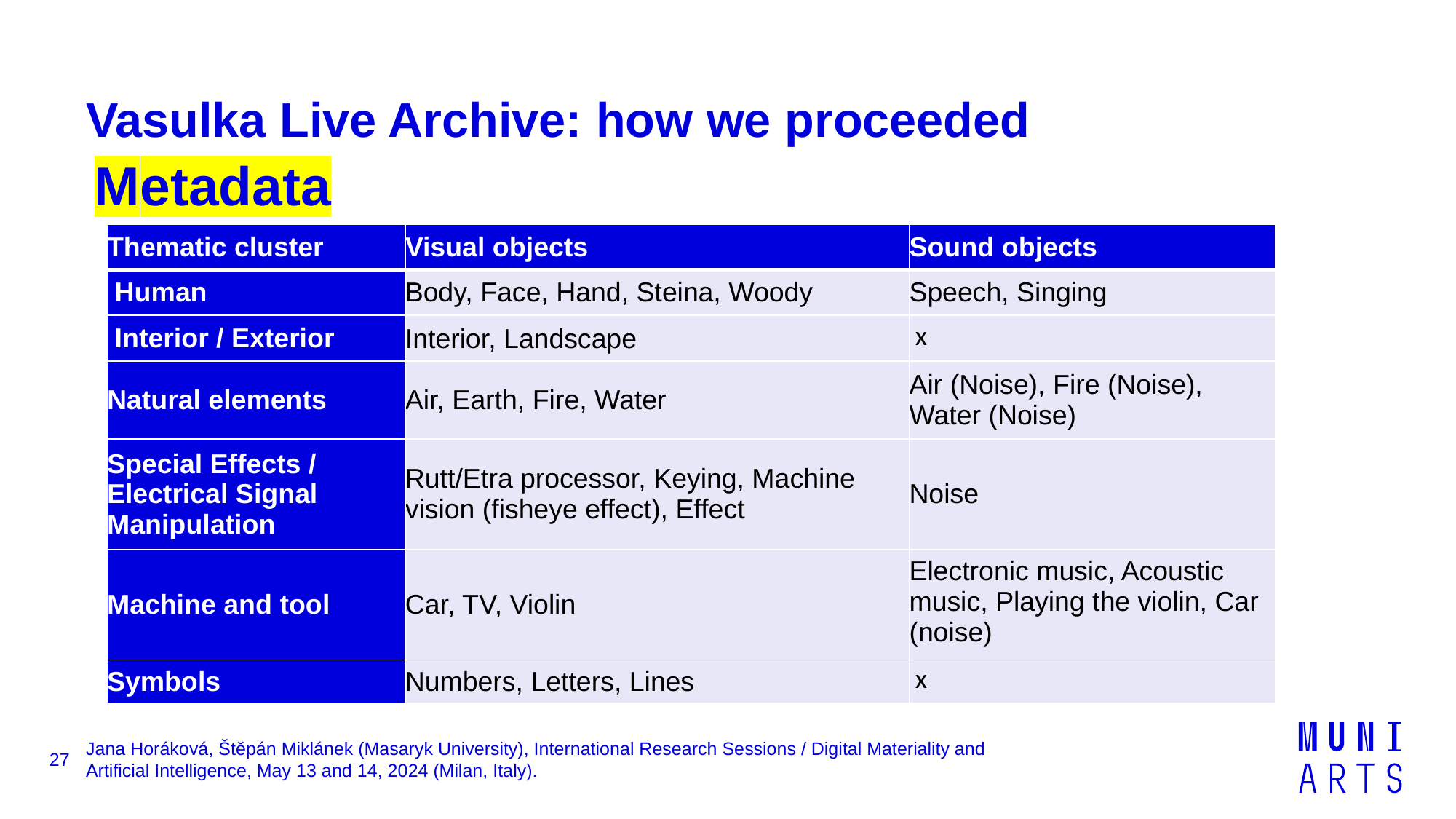

# Vasulka Live Archive: how we proceeded
Metadata

| Thematic cluster | Visual objects | Sound objects |
| --- | --- | --- |
| Human | Body, Face, Hand, Steina, Woody | Speech, Singing |
| Interior / Exterior | Interior, Landscape | x |
| Natural elements | Air, Earth, Fire, Water | Air (Noise), Fire (Noise), Water (Noise) |
| Special Effects / Electrical Signal Manipulation | Rutt/Etra processor, Keying, Machine vision (fisheye effect), Effect | Noise |
| Machine and tool | Car, TV, Violin | Electronic music, Acoustic music, Playing the violin, Car (noise) |
| Symbols | Numbers, Letters, Lines | x |
27
Jana Horáková, Štěpán Miklánek (Masaryk University), International Research Sessions / Digital Materiality and Artificial Intelligence, May 13 and 14, 2024 (Milan, Italy).